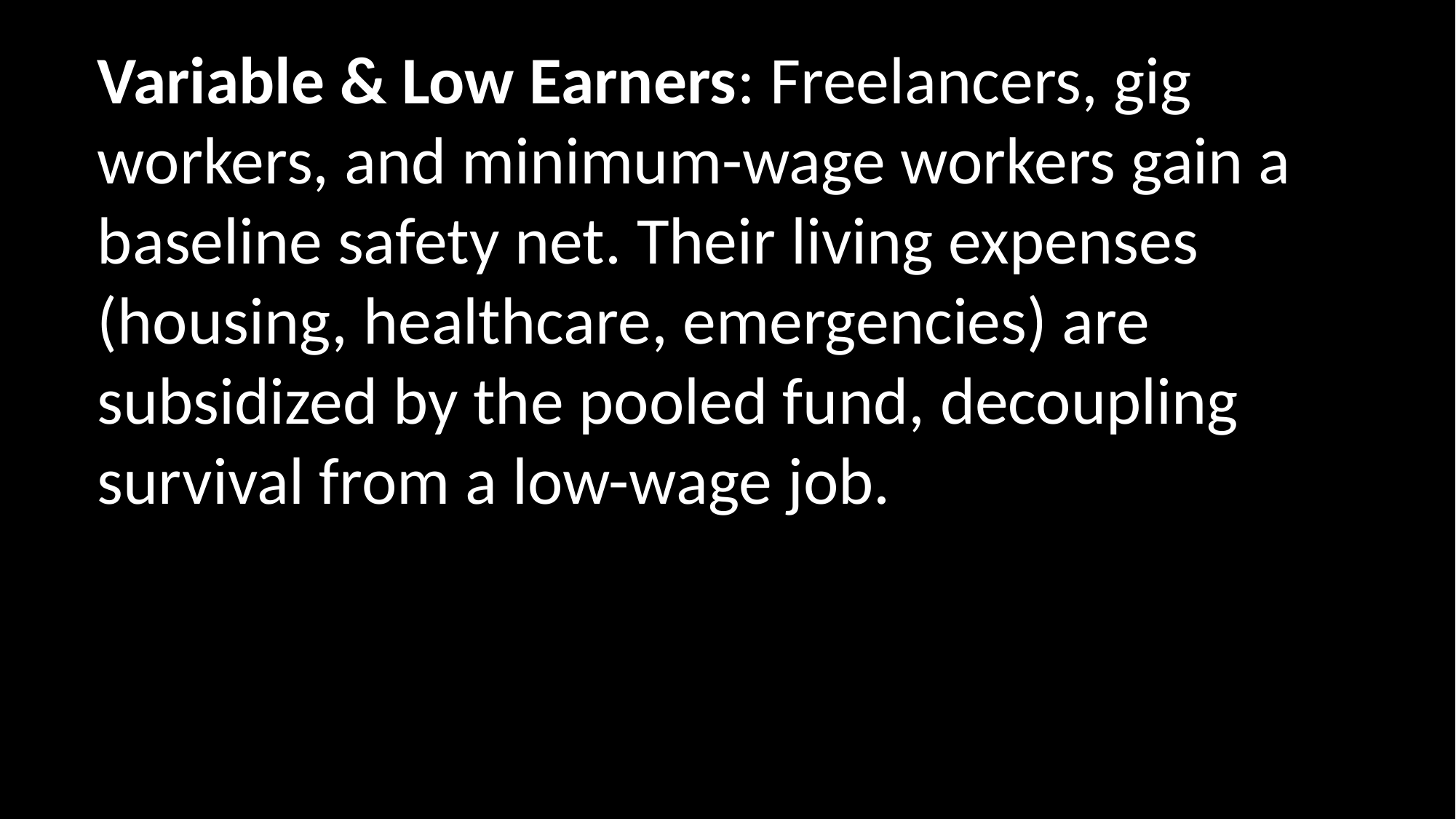

Variable & Low Earners: Freelancers, gig workers, and minimum-wage workers gain a baseline safety net. Their living expenses (housing, healthcare, emergencies) are subsidized by the pooled fund, decoupling survival from a low-wage job.